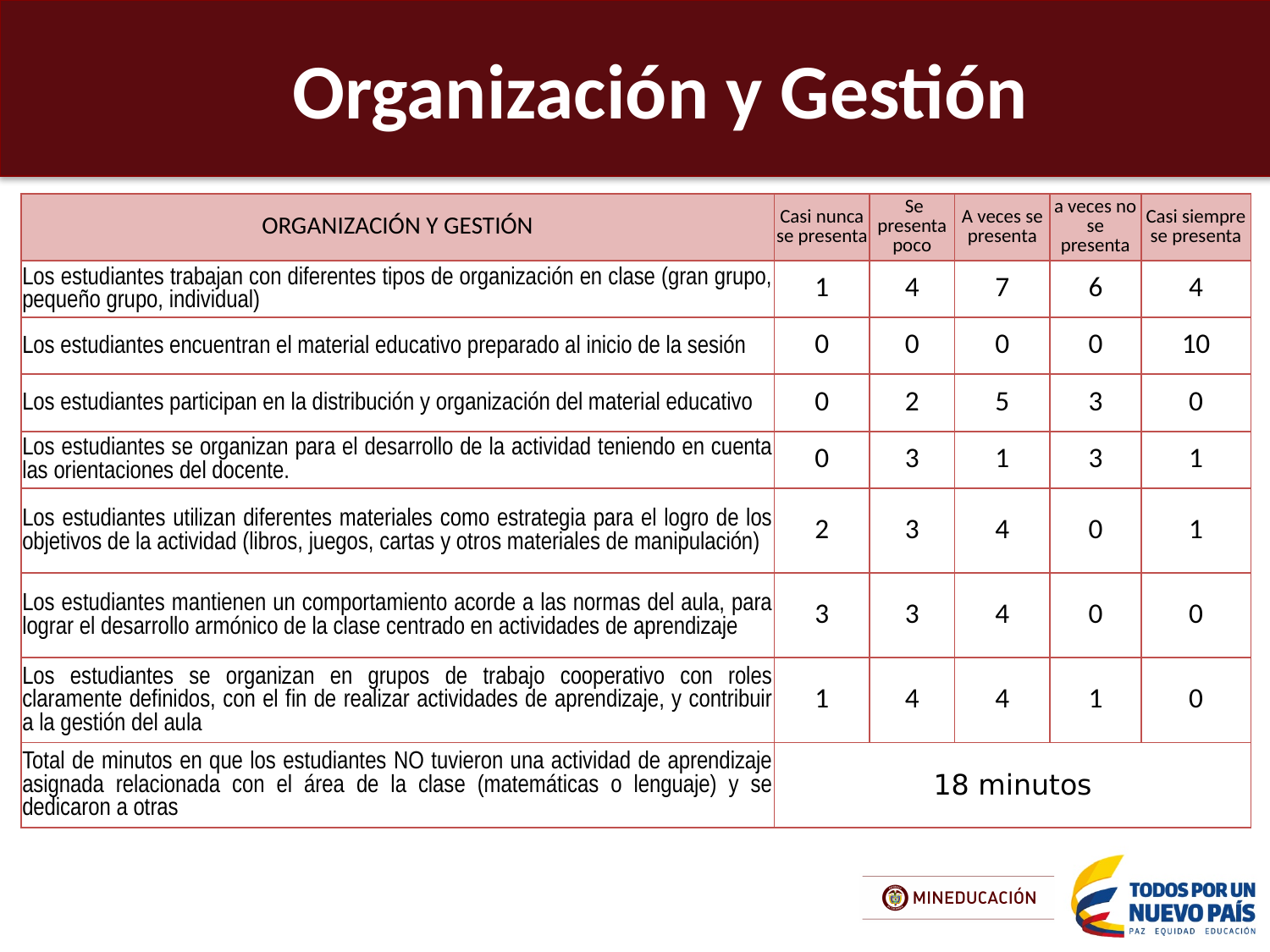

Organización y Gestión
| ORGANIZACIÓN Y GESTIÓN | Casi nunca se presenta | Se presenta poco | A veces se presenta | a veces no se presenta | Casi siempre se presenta |
| --- | --- | --- | --- | --- | --- |
| Los estudiantes trabajan con diferentes tipos de organización en clase (gran grupo, pequeño grupo, individual) | 1 | 4 | 7 | 6 | 4 |
| Los estudiantes encuentran el material educativo preparado al inicio de la sesión | 0 | 0 | 0 | 0 | 10 |
| Los estudiantes participan en la distribución y organización del material educativo | 0 | 2 | 5 | 3 | 0 |
| Los estudiantes se organizan para el desarrollo de la actividad teniendo en cuenta las orientaciones del docente. | 0 | 3 | 1 | 3 | 1 |
| Los estudiantes utilizan diferentes materiales como estrategia para el logro de los objetivos de la actividad (libros, juegos, cartas y otros materiales de manipulación) | 2 | 3 | 4 | 0 | 1 |
| Los estudiantes mantienen un comportamiento acorde a las normas del aula, para lograr el desarrollo armónico de la clase centrado en actividades de aprendizaje | 3 | 3 | 4 | 0 | 0 |
| Los estudiantes se organizan en grupos de trabajo cooperativo con roles claramente definidos, con el fin de realizar actividades de aprendizaje, y contribuir a la gestión del aula | 1 | 4 | 4 | 1 | 0 |
| Total de minutos en que los estudiantes NO tuvieron una actividad de aprendizaje asignada relacionada con el área de la clase (matemáticas o lenguaje) y se dedicaron a otras | 18 minutos |  |  |  |  |